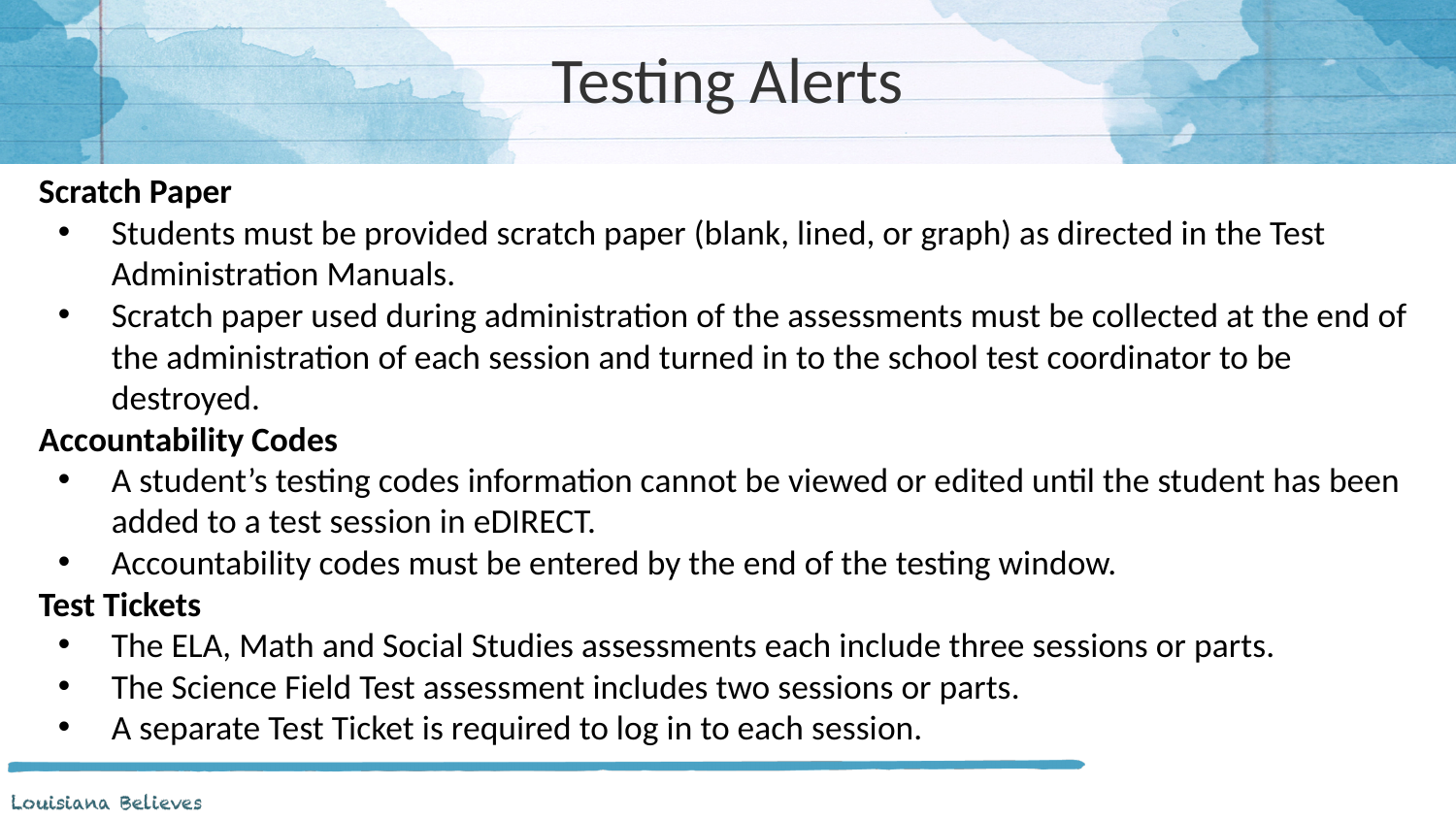

# Testing Alerts
Scratch Paper
Students must be provided scratch paper (blank, lined, or graph) as directed in the Test Administration Manuals.
Scratch paper used during administration of the assessments must be collected at the end of the administration of each session and turned in to the school test coordinator to be destroyed.
Accountability Codes
A student’s testing codes information cannot be viewed or edited until the student has been added to a test session in eDIRECT.
Accountability codes must be entered by the end of the testing window.
Test Tickets
The ELA, Math and Social Studies assessments each include three sessions or parts.
The Science Field Test assessment includes two sessions or parts.
A separate Test Ticket is required to log in to each session.